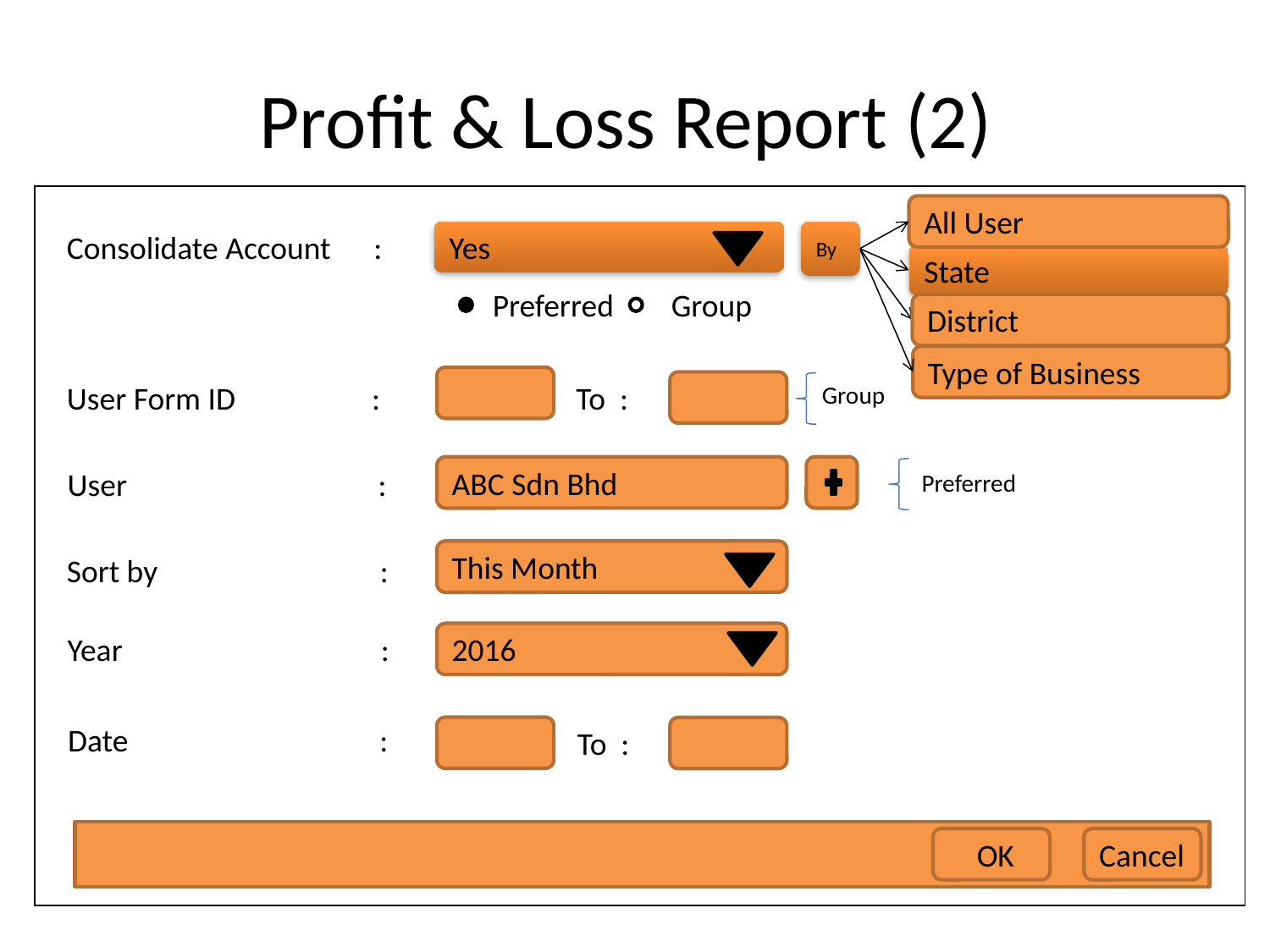

# Profit & Loss Report (2)
|  |
| --- |
All User
Consolidate Account      :
Yes
By

State
      Preferred        Group
District

Type of Business

User Form ID                   :
To  :

Group
ABC Sdn Bhd

User                                   :

Preferred

This Month
Sort by                               :

Year                                    :
2016

Date                                   :

To  :

    OK
    Cancel